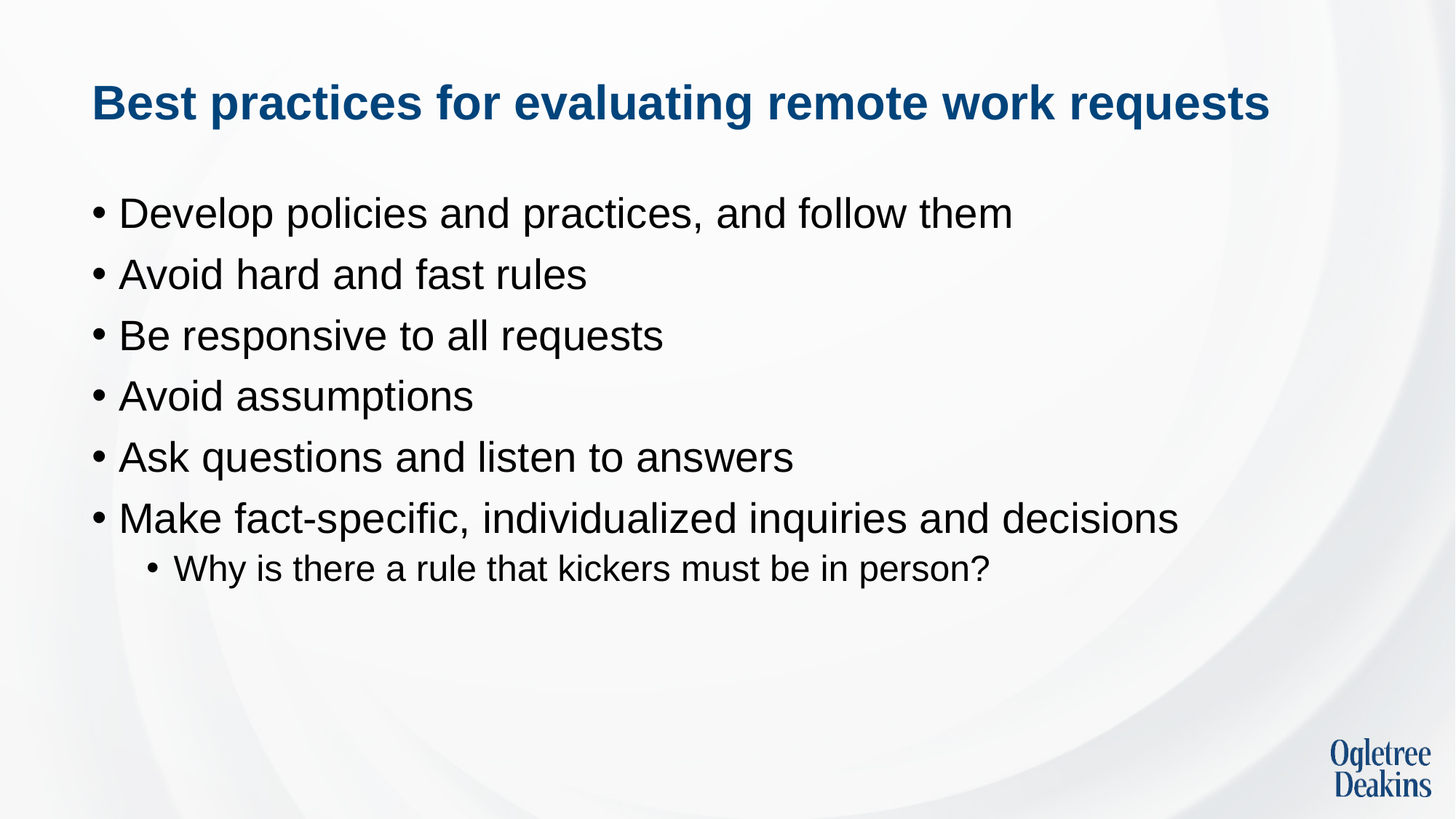

# Best practices for evaluating remote work requests
Develop policies and practices, and follow them
Avoid hard and fast rules
Be responsive to all requests
Avoid assumptions
Ask questions and listen to answers
Make fact-specific, individualized inquiries and decisions
Why is there a rule that kickers must be in person?